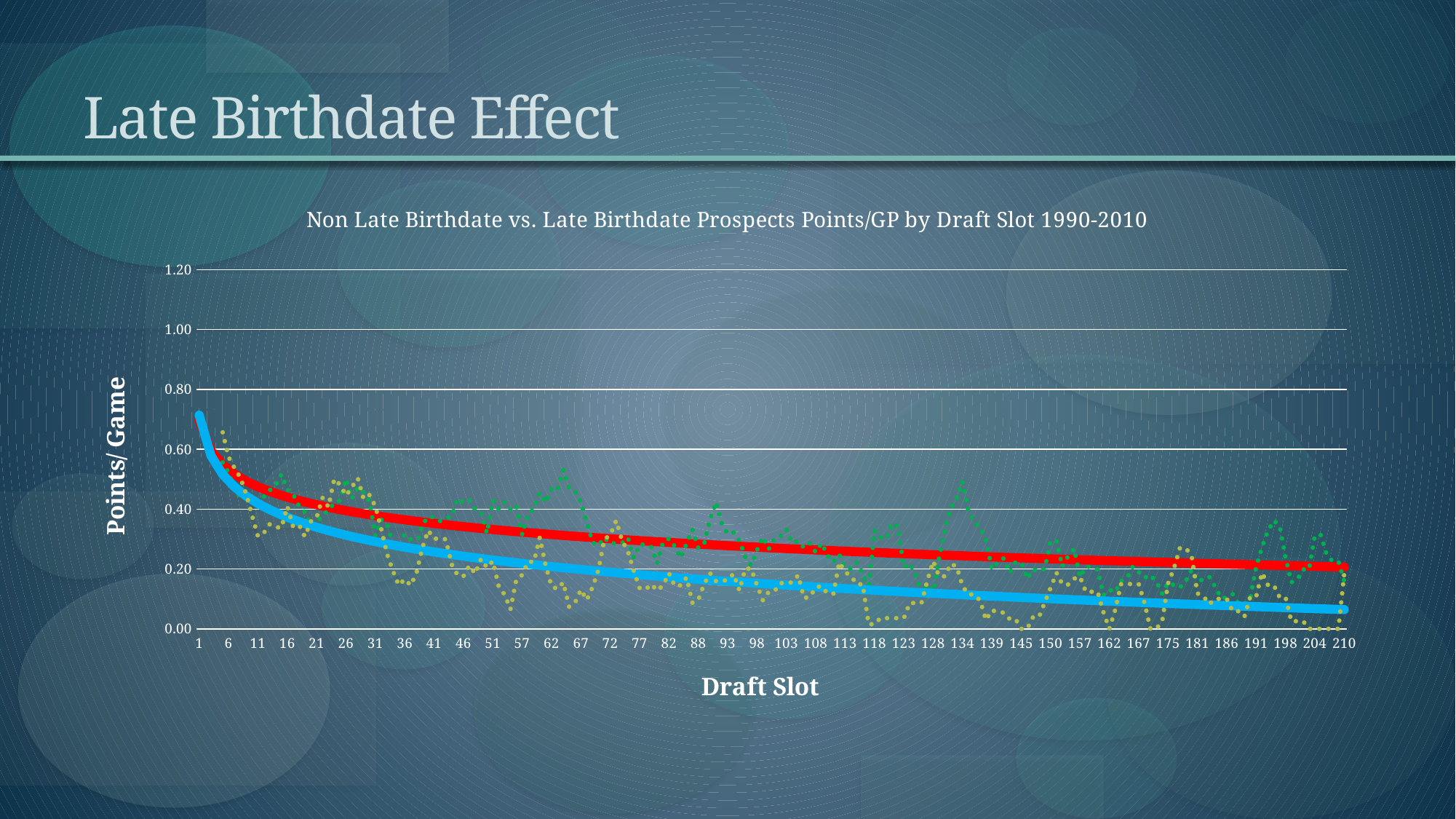

# Late Birthdate Effect

### Chart: Non Late Birthdate vs. Late Birthdate Prospects Points/GP by Draft Slot 1990-2010

| Category | NLDB Pts/GP | LBD Pts/GP |
|---|---|---|
| 1 | 0.7203857820642452 | 0.9213813372520205 |
| 2 | 0.7074971601666036 | 0.7079607415485278 |
| 3 | 0.5121297086431793 | 0.5073375262054507 |
| 4 | 0.40150778210116733 | 0.6754112939084037 |
| 5 | 0.43860877684407096 | 0.4712394182765357 |
| 6 | 0.5514072372199885 | 0.5092269326683292 |
| 7 | 0.446522655426765 | 0.5245901639344263 |
| 8 | 0.35529608006672225 | 0.3474484256243214 |
| 9 | 0.392235609103079 | 0.3997445721583653 |
| 10 | 0.439465124683773 | 0.11283185840707964 |
| 11 | 0.5357454990386296 | 0.16071428571428573 |
| 12 | 0.4818577648766328 | 0.5796324655436447 |
| 13 | 0.4635865309318716 | 0.492344883158743 |
| 14 | 0.4819672131147541 | 0.3528773072747014 |
| 15 | 0.6160520607375272 | 0.1038961038961039 |
| 16 | 0.2827868852459016 | 0.5148936170212766 |
| 17 | 0.4028901734104046 | 0.24159797083069118 |
| 18 | 0.26393884892086333 | 0.5212121212121212 |
| 19 | 0.3847938144329897 | 0.15876288659793814 |
| 20 | 0.38814993954050786 | 0.35537190082644626 |
| 21 | 0.3206967213114754 | 0.5851063829787234 |
| 22 | 0.5433255269320844 | 0.5678233438485805 |
| 23 | 0.33930190389845877 | 0.3689922480620155 |
| 24 | 0.5127128528108235 | 0.6256710590531966 |
| 25 | 0.43024592047805105 | 0.25793650793650796 |
| 26 | 0.6791044776119403 | 0.4051918735891648 |
| 27 | 0.21205564142194744 | 0.7082551594746717 |
| 28 | 0.5251959686450168 | 0.5181818181818182 |
| 29 | 0.43318318318318316 | 0.2801235839340886 |
| 30 | 0.2774566473988439 | 0.32169117647058826 |
| 31 | 0.1048951048951049 | 0.21703296703296704 |
| 32 | 0.48388800845219226 | 0.3333333333333333 |
| 33 | 0.45126731120982494 | 0.09090909090909091 |
| 34 | 0.08705357142857142 | 0.0 |
| 35 | 0.26671732522796354 | 0.08641975308641975 |
| 36 | 0.29208517476898355 | 0.31988472622478387 |
| 37 | 0.39568345323741005 | 0.2286634460547504 |
| 38 | 0.3357206803939123 | 0.2951167728237792 |
| 39 | 0.4475806451612903 | 0.4224137931034483 |
| 40 | 0.4029925187032419 | 0.37735849056603776 |
| 41 | 0.27882960413080893 | 0.1801470588235294 |
| 42 | 0.3345345345345345 | 0.23529411764705882 |
| 43 | 0.3818283166109253 | 0.27982062780269057 |
| 44 | 0.48426150121065376 | 0.0 |
| 45 | 0.6959847036328872 | 0.20097442143727162 |
| 46 | 0.21252796420581654 | 0.16 |
| 47 | 0.3791848617176128 | 0.4161168708765316 |
| 48 | 0.2219626168224299 | 0.14285714285714285 |
| 49 | 0.4367950213924543 | 0.24707996406109614 |
| 50 | 0.34651290499725423 | 0.05714285714285714 |
| 51 | 0.7597214161346488 | 0.2680221811460259 |
| 52 | 0.23529411764705882 | 0.0 |
| 53 | 0.3342391304347826 | 0.0 |
| 54 | 0.322262118491921 | 0.0 |
| 55 | 0.41168191414496835 | 0.5508532423208191 |
| 57 | 0.26805251641137856 | 0.3486381322957198 |
| 58 | 0.5828571428571429 | 0.2204968944099379 |
| 59 | 0.4176829268292683 | 0.0 |
| 60 | 0.5915254237288136 | 0.40716612377850164 |
| 61 | 0.24881740775780511 | 0.08333333333333333 |
| 62 | 0.4895397489539749 | 0.0 |
| 63 | 0.5591939546599496 | 0.17391304347826086 |
| 64 | 0.7634408602150538 | 0.1111111111111111 |
| 65 | 0.2881662149954833 | 0.0 |
| 66 | 0.2010443864229765 | 0.15347334410339256 |
| 67 | 0.3087971274685817 | 0.2169728783902012 |
| 68 | 0.21559322033898304 | 0.0 |
| 69 | 0.42793367346938777 | 0.3286384976525822 |
| 70 | 0.2376237623762376 | 0.29324894514767935 |
| 71 | 0.3351214894288419 | 0.6564039408866995 |
| 72 | 0.2019607843137255 | 0.29097605893186 |
| 73 | 0.23255813953488372 | 0.23934426229508196 |
| 74 | 0.42650103519668736 | 0.0 |
| 75 | 0.3261608154020385 | 0.10625 |
| 76 | 0.0 | 0.3333333333333333 |
| 77 | 0.4241486068111455 | 0.0 |
| 78 | 0.22700587084148727 | 0.21875 |
| 79 | 0.38817005545286504 | 0.0859375 |
| 80 | 0.05442176870748299 | 0.0 |
| 81 | 0.35294117647058826 | 0.4245960502692998 |
| 82 | 0.4846938775510204 | 0.20161290322580644 |
| 83 | 0.0949367088607595 | 0.0 |
| 84 | 0.19545454545454546 | 0.1004566210045662 |
| 85 | 0.2943508424182359 | 0.13138686131386862 |
| 87 | 0.5859992472713587 | 0.0 |
| 88 | 0.17647058823529413 | 0.2556818181818182 |
| 89 | 0.1722488038277512 | 0.2616345062429058 |
| 90 | 0.5977175463623395 | 0.27906976744186046 |
| 91 | 0.5832517140058766 | 0.0 |
| 92 | 0.2316715542521994 | 0.0 |
| 93 | 0.0 | 0.2781065088757396 |
| 94 | 0.19662921348314608 | 0.3623336745138178 |
| 95 | 0.46222664015904574 | 0.0 |
| 96 | 0.30601092896174864 | 0.3645240032546786 |
| 97 | 0.09808102345415778 | 0.0 |
| 98 | 0.24943820224719102 | 0.0 |
| 99 | 0.4149908592321755 | 0.1111111111111111 |
| 100 | 0.2621951219512195 | 0.14285714285714285 |
| 101 | 0.4782178217821782 | 0.38 |
| 102 | 0.13924050632911392 | 0.12878787878787878 |
| 103 | 0.3660245183887916 | 0.0 |
| 104 | 0.18887262079062958 | 0.12389380530973451 |
| 105 | 0.2937554969217238 | 0.26229508196721313 |
| 106 | 0.36767317939609234 | 0.0 |
| 107 | 0.2109375 | 0.14519427402862986 |
| 108 | 0.21863117870722434 | 0.16129032258064516 |
| 109 | 0.3411764705882353 | 0.14444444444444443 |
| 110 | 0.09090909090909091 | 0.1377245508982036 |
| 111 | 0.2541436464088398 | 0.0 |
| 112 | 0.33544303797468356 | 0.6666666666666666 |
| 113 | 0.0 | 0.0 |
| 114 | 0.32413793103448274 | 0.07692307692307693 |
| 115 | 0.19298245614035087 | 0.0 |
| 116 | 0.07352941176470588 | 0.0 |
| 117 | 0.05371900826446281 | 0.0 |
| 118 | 1.0 | 0.0 |
| 119 | 0.20711974110032363 | 0.17857142857142858 |
| 120 | 0.16455696202531644 | 0.0 |
| 121 | 0.33839285714285716 | 0.0 |
| 122 | 0.0 | 0.0 |
| 123 | 0.3118279569892473 | 0.0 |
| 124 | 0.2727272727272727 | 0.4314079422382672 |
| 125 | 0.0 | 0.0 |
| 126 | 0.0 | 0.0 |
| 127 | 0.15846994535519127 | 0.373015873015873 |
| 128 | 0.19230769230769232 | 0.32558139534883723 |
| 129 | 0.8244575936883629 | 0.17894736842105263 |
| 130 | 0.482484076433121 | 0.0 |
| 131 | 0.36046511627906974 | 0.20967741935483872 |
| 132 | 0.31224899598393574 | 0.3235294117647059 |
| 134 | 0.48057259713701433 | 0.0 |
| 135 | 0.3333333333333333 | 0.041666666666666664 |
| 136 | 0.29571984435797666 | 0.0 |
| 137 | 0.2708333333333333 | 0.10526315789473684 |
| 138 | 0.09411764705882353 | 0.0 |
| 139 | 0.0 | 0.16666666666666666 |
| 141 | 0.4511545293072824 | 0.0 |
| 142 | 0.3602150537634409 | 0.0 |
| 143 | 0.030303030303030304 | 0.0 |
| 144 | 0.26413345690454126 | 0.0 |
| 145 | 0.0 | 0.0 |
| 146 | 0.18092909535452323 | 0.0 |
| 147 | 0.5163398692810458 | 0.1951219512195122 |
| 148 | 0.0 | 0.0 |
| 149 | 0.3048780487804878 | 0.248 |
| 150 | 0.47484909456740443 | 0.2425828970331588 |
| 152 | 0.16770186335403728 | 0.25 |
| 154 | 0.09090909090909091 | 0.0 |
| 155 | 0.1780821917808219 | 0.0 |
| 156 | 0.4266304347826087 | 0.34560906515580736 |
| 157 | 0.0 | 0.27350427350427353 |
| 158 | 0.34156378600823045 | 0.0 |
| 159 | 0.0847457627118644 | 0.0 |
| 160 | 0.13733905579399142 | 0.0 |
| 161 | 0.0 | 0.0 |
| 162 | 0.09090909090909091 | 0.0 |
| 163 | 0.2987012987012987 | 0.32 |
| 164 | 0.2753468516542156 | 0.42857142857142855 |
| 165 | 0.17901234567901234 | 0.0 |
| 166 | 0.19614147909967847 | 0.0 |
| 167 | 0.0 | 0.0 |
| 168 | 0.20186915887850468 | 0.0 |
| 169 | 0.3246753246753247 | 0.0 |
| 172 | 0.05925925925925926 | 0.0 |
| 173 | 0.0 | 0.1290909090909091 |
| 175 | 0.1875 | 0.6293279022403259 |
| 176 | 0.15760869565217392 | 0.24937343358395989 |
| 178 | 0.2844364937388193 | 0.34120734908136485 |
| 179 | 0.16302521008403362 | 0.0 |
| 180 | 0.1890359168241966 | 0.0 |
| 181 | 0.0 | 0.0 |
| 182 | 0.18992248062015504 | 0.20763723150357996 |
| 183 | 0.3281733746130031 | 0.20341880341880342 |
| 184 | 0.0 | 0.08888888888888889 |
| 185 | 0.0 | 0.0 |
| 186 | 0.0 | 0.0 |
| 187 | 0.25 | 0.0 |
| 188 | 0.16666666666666666 | 0.20512820512820512 |
| 189 | 0.0 | 0.0 |
| 190 | 0.09322033898305085 | 0.3333333333333333 |
| 191 | 0.523121387283237 | 0.0 |
| 192 | 0.5820045558086561 | 0.39832535885167464 |
| 193 | 0.4375 | 0.0 |
| 194 | 0.17222222222222222 | 0.0 |
| 197 | 0.0 | 0.12727272727272726 |
| 198 | 0.0 | 0.0 |
| 199 | 0.16666666666666666 | 0.0 |
| 200 | 0.483695652173913 | 0.0 |
| 202 | 0.34210526315789475 | 0.0 |
| 203 | 0.0 | 0.0 |
| 204 | 0.5681130171543896 | 0.0 |
| 206 | 0.17073170731707318 | 0.0 |
| 207 | 0.16636528028933092 | 0.0 |
| 208 | 0.2219178082191781 | 0.0 |
| 209 | 0.0 | 0.0 |
| 210 | 0.23529411764705882 | 0.9244644870349493 |